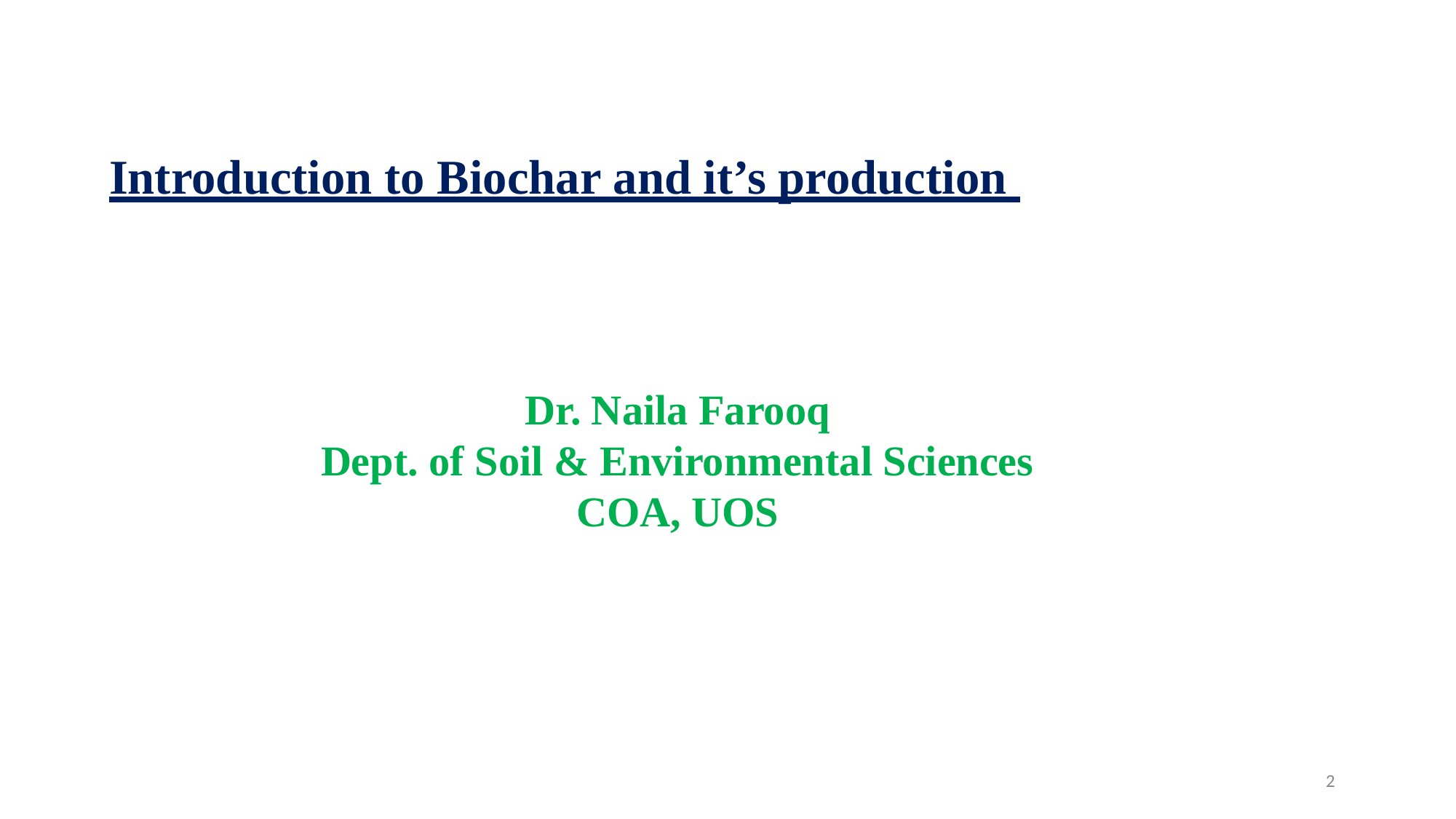

# Introduction to Biochar and it’s production
Dr. Naila Farooq
Dept. of Soil & Environmental Sciences
COA, UOS
2